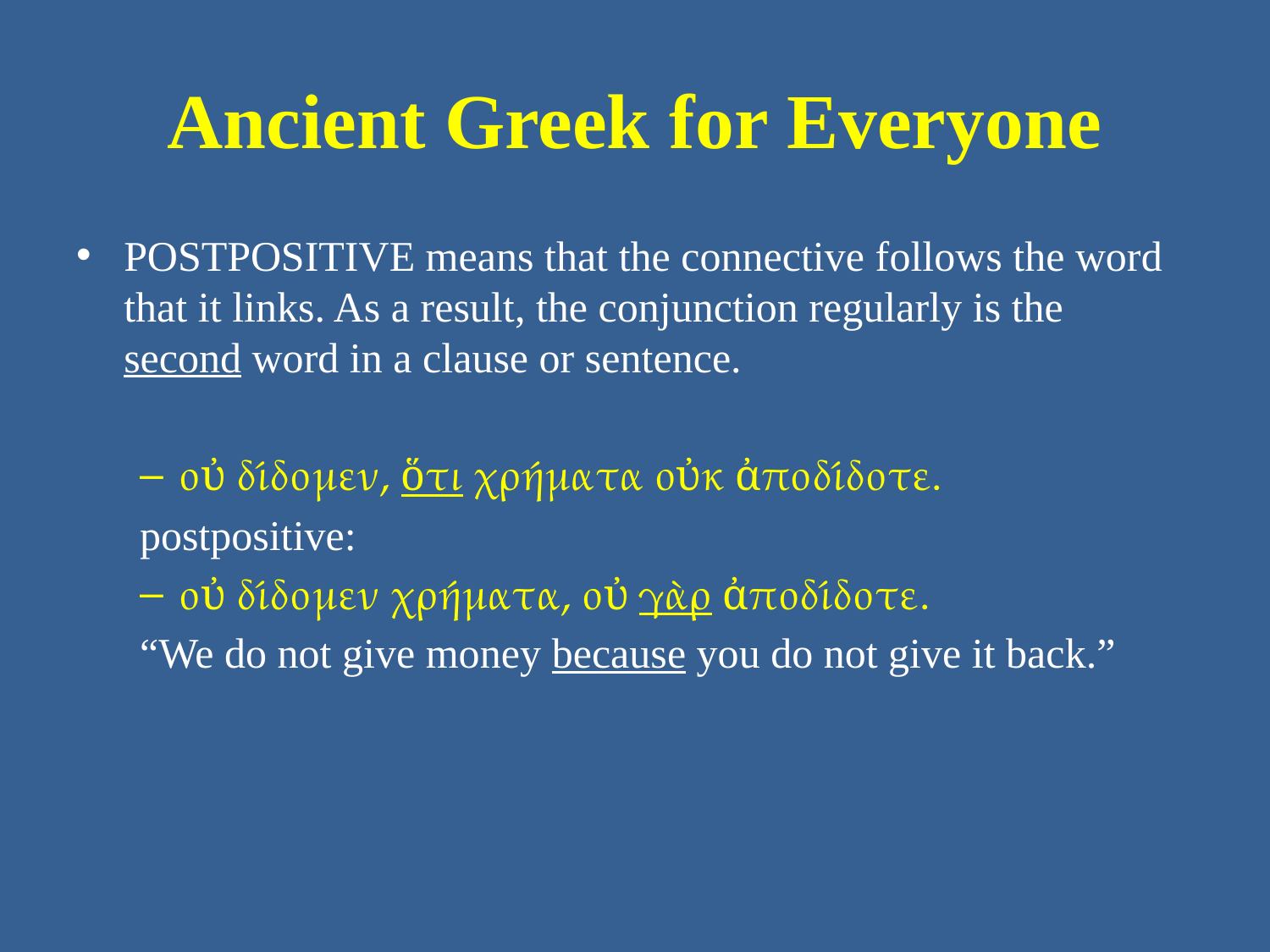

# Ancient Greek for Everyone
POSTPOSITIVE means that the connective follows the word that it links. As a result, the conjunction regularly is the second word in a clause or sentence.

οὐ δίδομεν, ὅτι χρήματα οὐκ ἀποδίδοτε.
postpositive:
οὐ δίδομεν χρήματα, οὐ γὰρ ἀποδίδοτε.
“We do not give money because you do not give it back.”